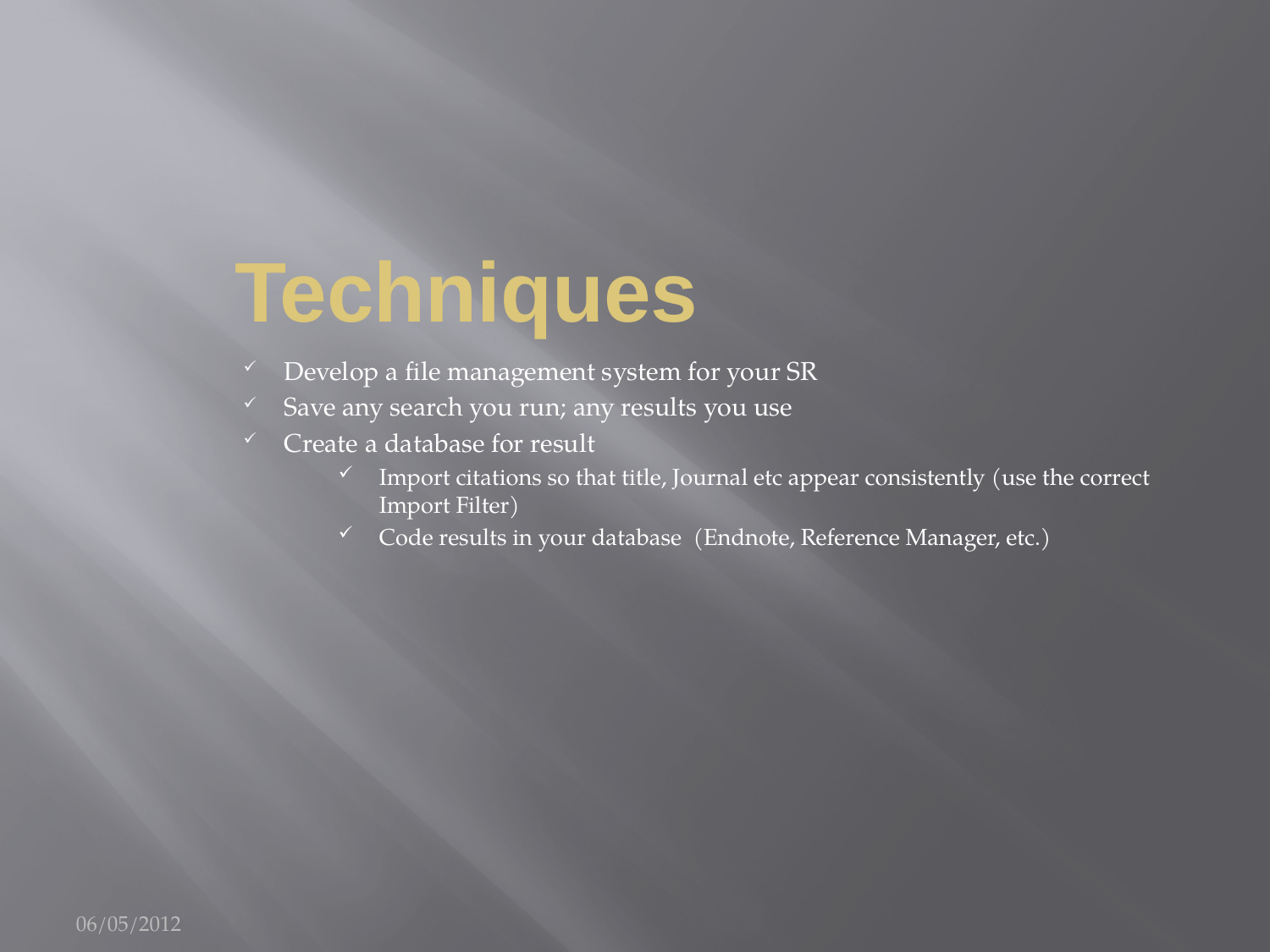

# Techniques
Develop a file management system for your SR
Save any search you run; any results you use
Create a database for result
Import citations so that title, Journal etc appear consistently (use the correct Import Filter)
Code results in your database  (Endnote, Reference Manager, etc.)

06/05/2012